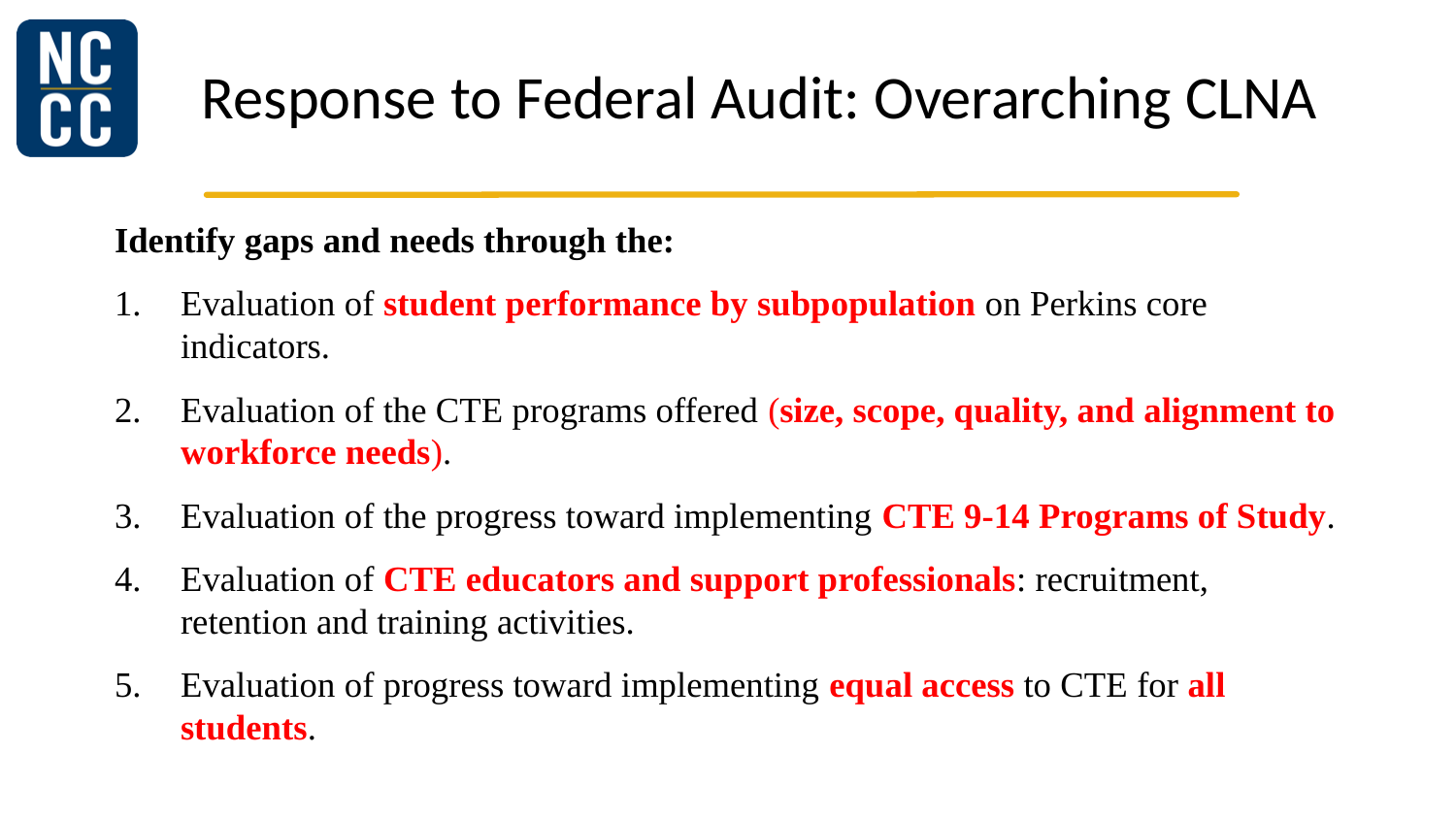

# Response to Federal Audit: Overarching CLNA
Identify gaps and needs through the:
Evaluation of student performance by subpopulation on Perkins core indicators.
Evaluation of the CTE programs offered (size, scope, quality, and alignment to workforce needs).
Evaluation of the progress toward implementing CTE 9-14 Programs of Study.
Evaluation of CTE educators and support professionals: recruitment, retention and training activities.
Evaluation of progress toward implementing equal access to CTE for all students.